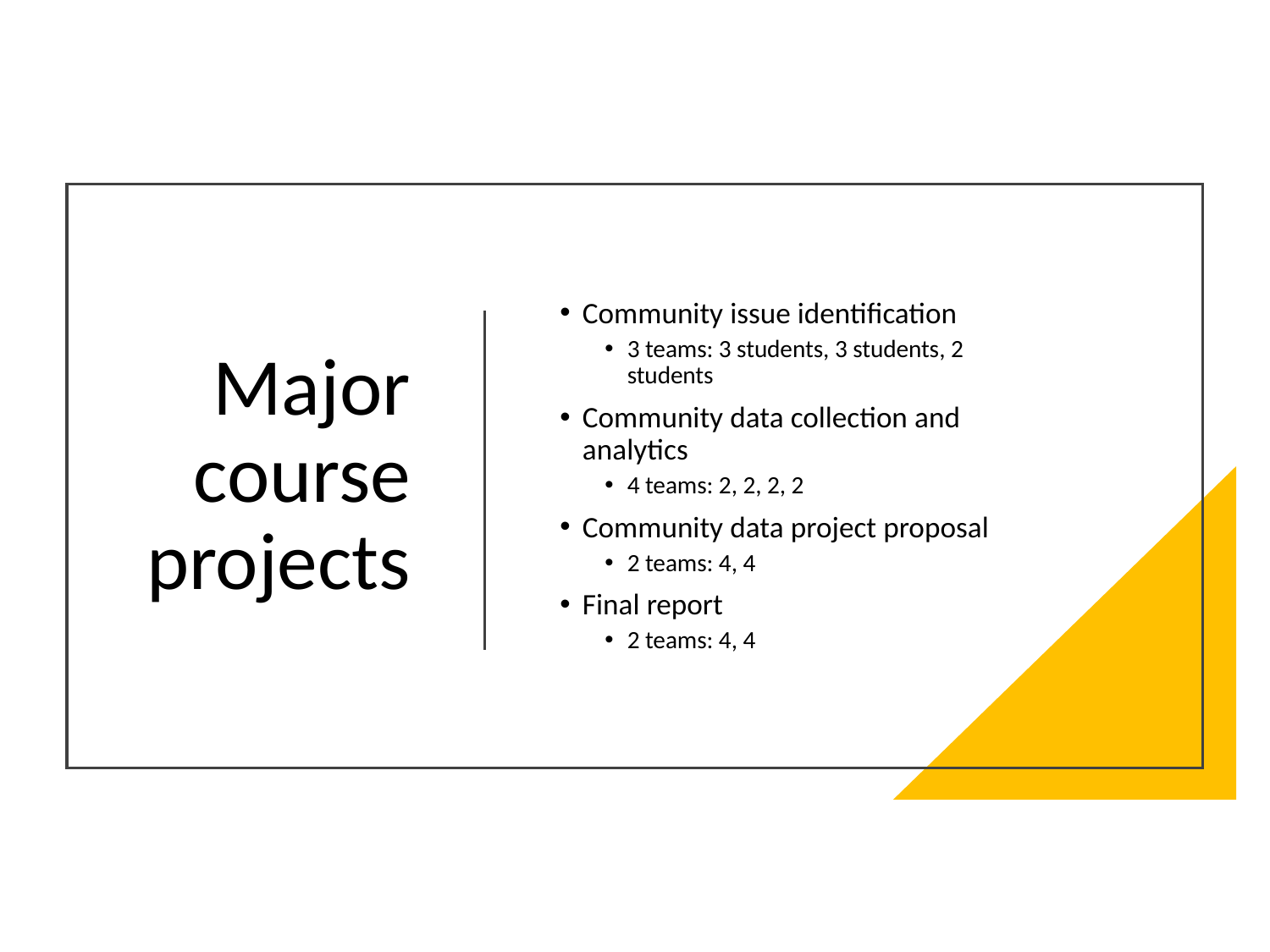

# Major course projects
Community issue identification
3 teams: 3 students, 3 students, 2 students
Community data collection and analytics
4 teams: 2, 2, 2, 2
Community data project proposal
2 teams: 4, 4
Final report
2 teams: 4, 4